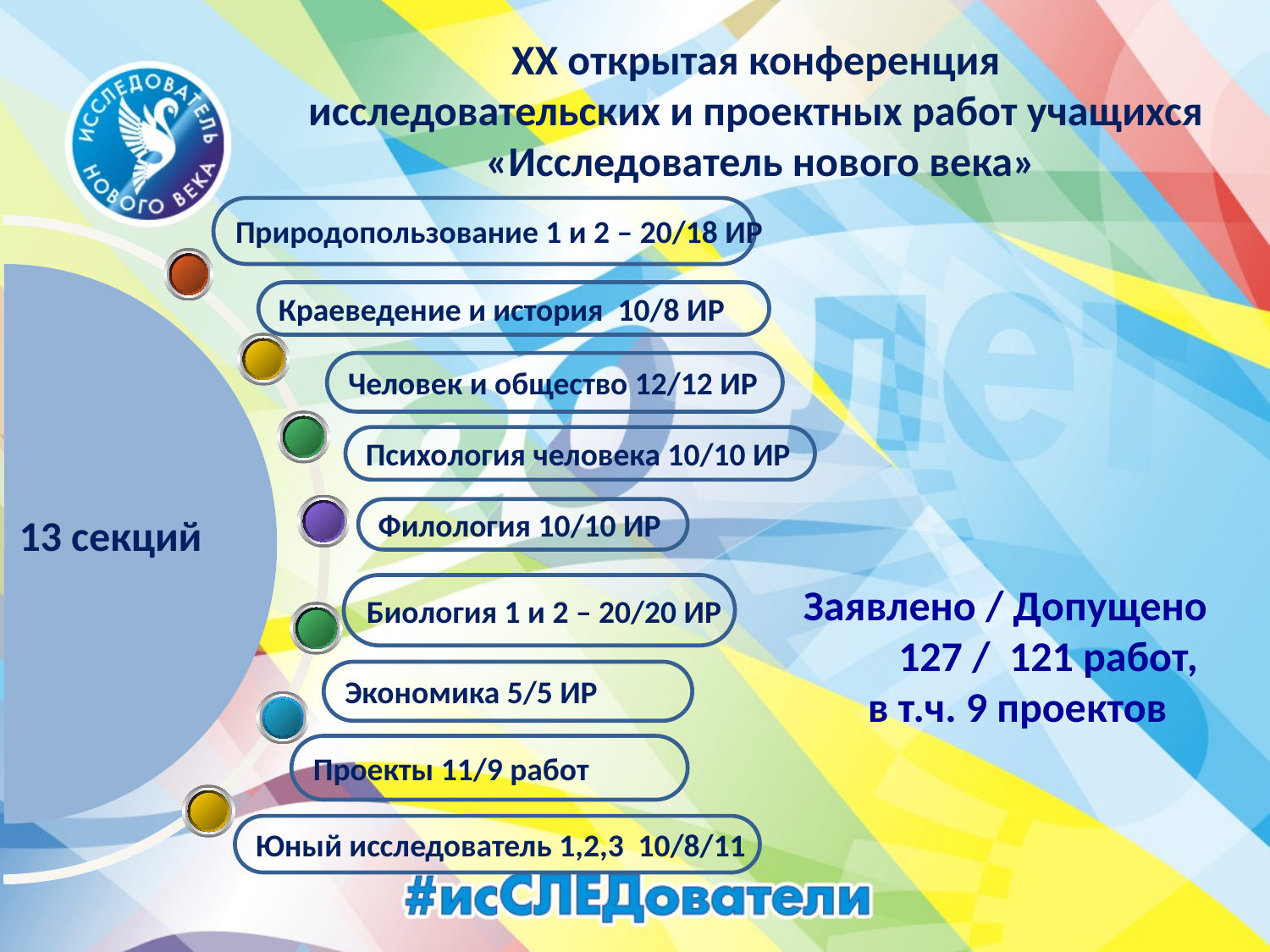

# XX открытая конференция исследовательских и проектных работ учащихся «Исследователь нового века»

Природопользование 1 и 2 – 20/18 ИР

Краеведение и история  10/8 ИР

Человек и общество 12/12 ИР

Психология человека 10/10 ИР

Филология 10/10 ИР
13 секций
Заявлено / Допущено
        127 /  121 работ,
          в т.ч. 9 проектов
Биология 1 и 2 – 20/20 ИР

Экономика 5/5 ИР

Проекты 11/9 работ

Юный исследователь 1,2,3  10/8/11